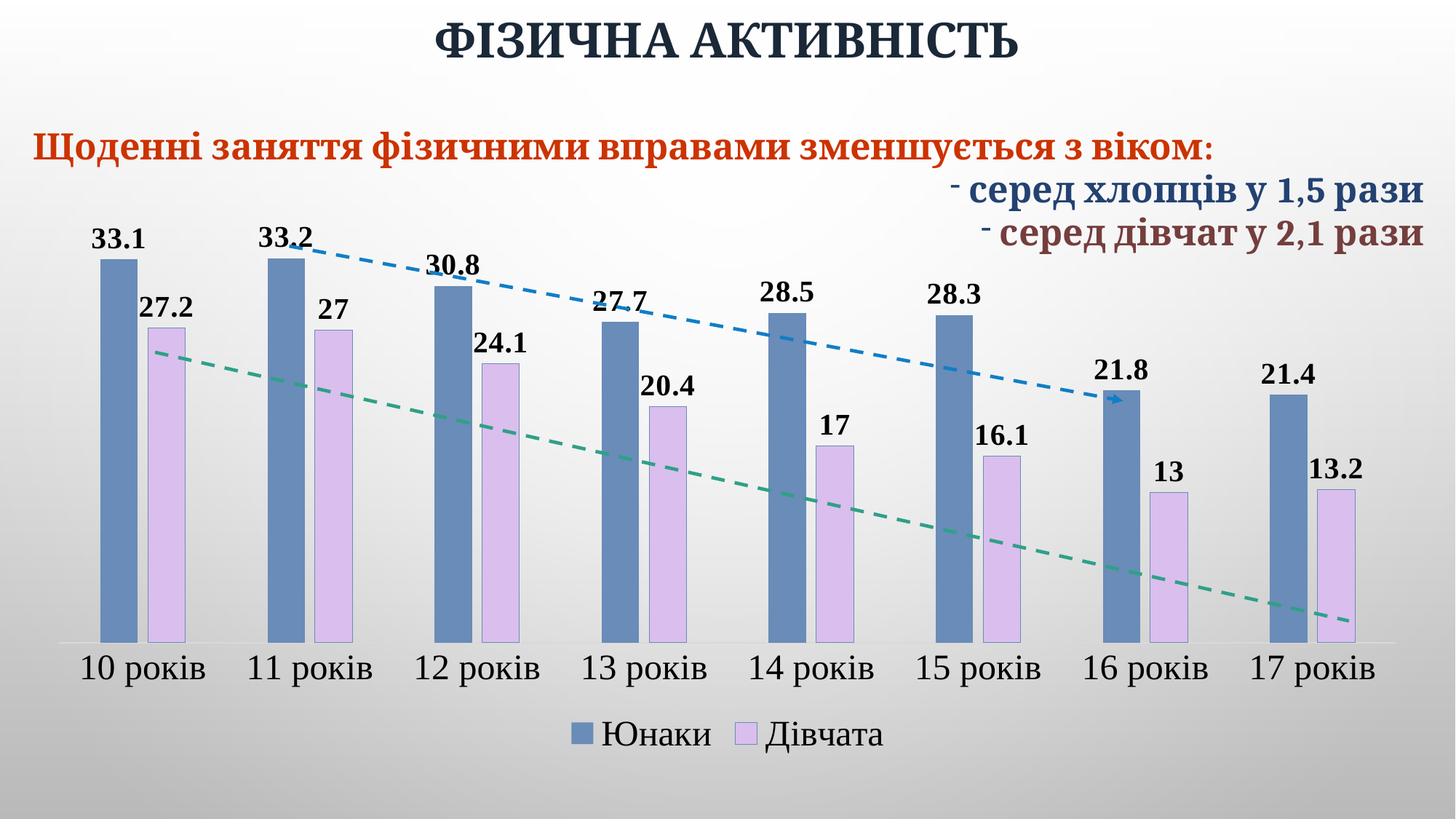

# Фізична активність
Щоденні заняття фізичними вправами зменшується з віком:
серед хлопців у 1,5 рази
серед дівчат у 2,1 рази

### Chart

| Category | Юнаки | Дівчата |
|---|---|---|
| 10 років | 33.1 | 27.2 |
| 11 років | 33.2 | 27.0 |
| 12 років | 30.8 | 24.1 |
| 13 років | 27.7 | 20.4 |
| 14 років | 28.5 | 17.0 |
| 15 років | 28.3 | 16.1 |
| 16 років | 21.8 | 13.0 |
| 17 років | 21.4 | 13.2 |